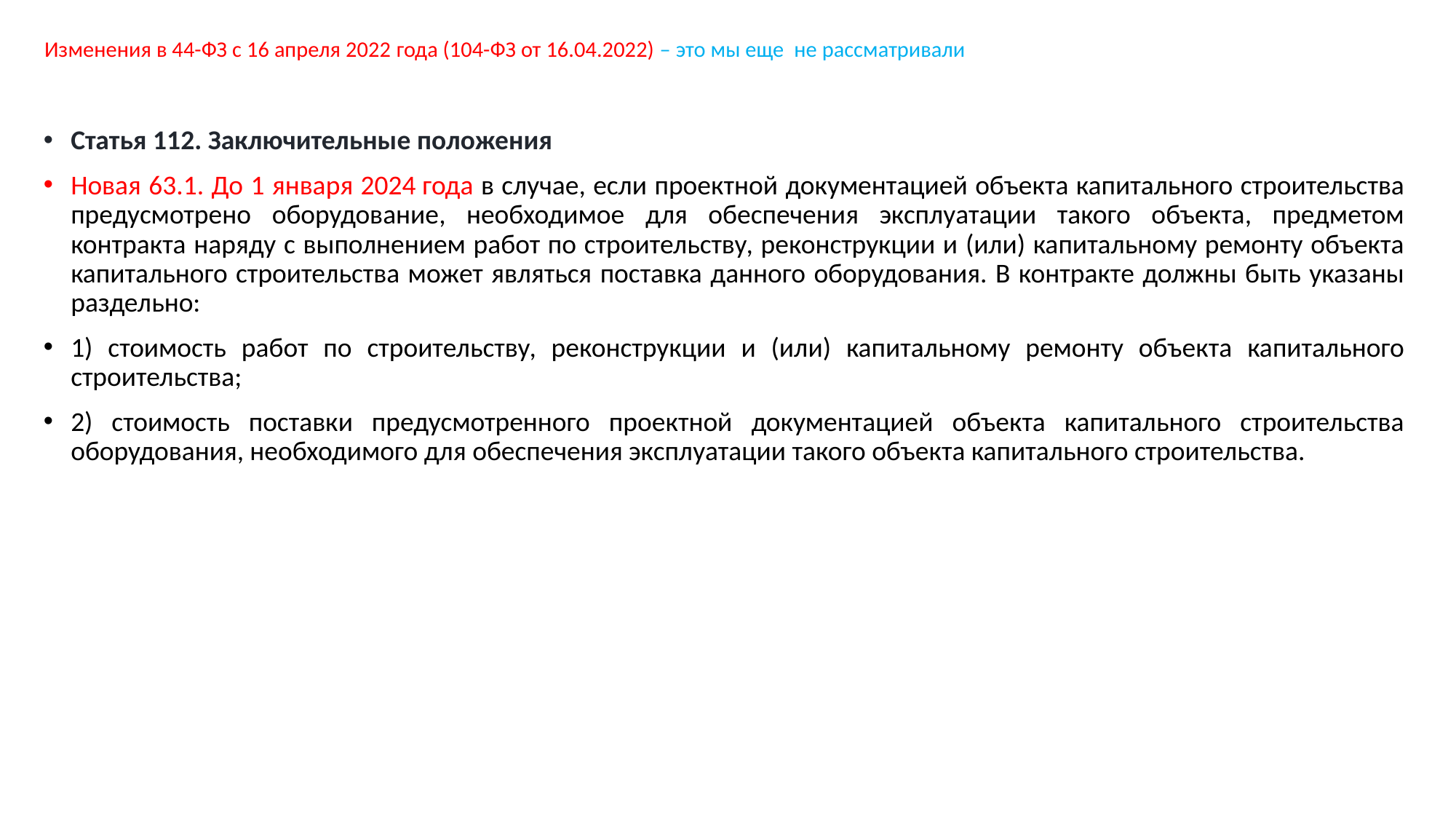

# Изменения в 44-ФЗ с 16 апреля 2022 года (104-ФЗ от 16.04.2022) – это мы еще  не рассматривали
Статья 112. Заключительные положения
Новая 63.1. До 1 января 2024 года в случае, если проектной документацией объекта капитального строительства предусмотрено оборудование, необходимое для обеспечения эксплуатации такого объекта, предметом контракта наряду с выполнением работ по строительству, реконструкции и (или) капитальному ремонту объекта капитального строительства может являться поставка данного оборудования. В контракте должны быть указаны раздельно:
1) стоимость работ по строительству, реконструкции и (или) капитальному ремонту объекта капитального строительства;
2) стоимость поставки предусмотренного проектной документацией объекта капитального строительства оборудования, необходимого для обеспечения эксплуатации такого объекта капитального строительства.